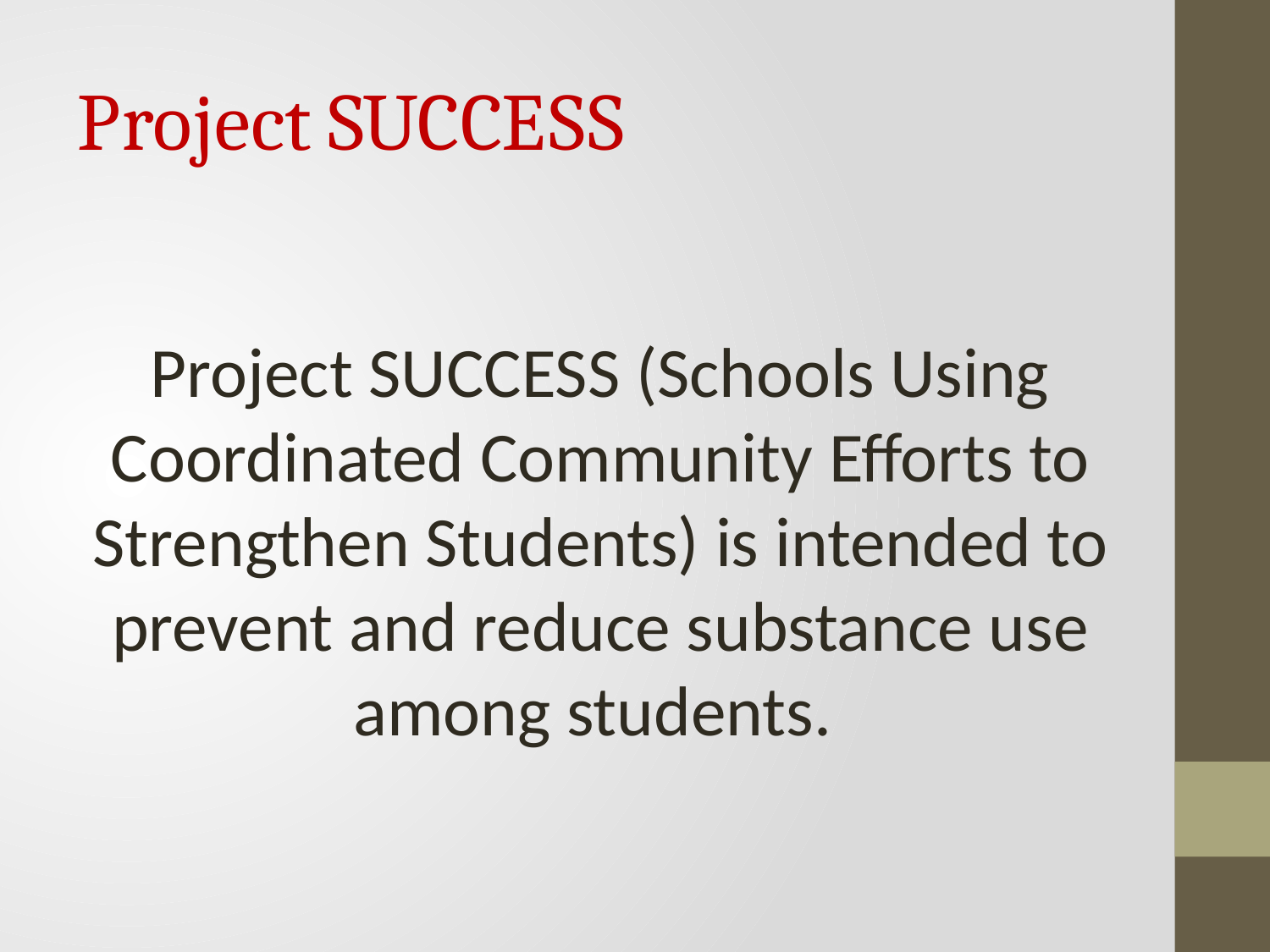

# Project SUCCESS

Project SUCCESS (Schools Using Coordinated Community Efforts to Strengthen Students) is intended to prevent and reduce substance use among students.